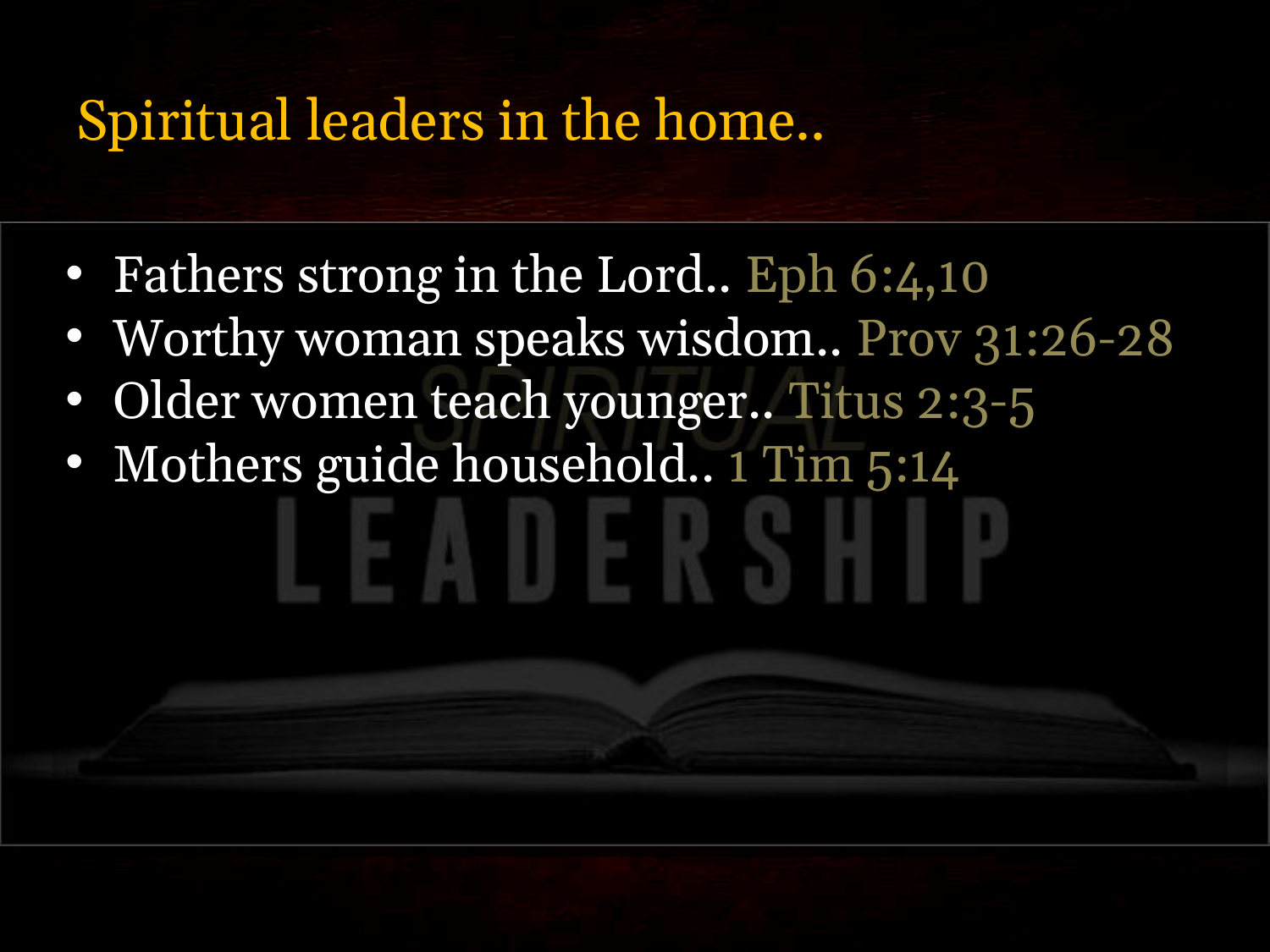

# Spiritual leaders in the home..
Fathers strong in the Lord.. Eph 6:4,10
Worthy woman speaks wisdom.. Prov 31:26-28
Older women teach younger.. Titus 2:3-5
Mothers guide household.. 1 Tim 5:14